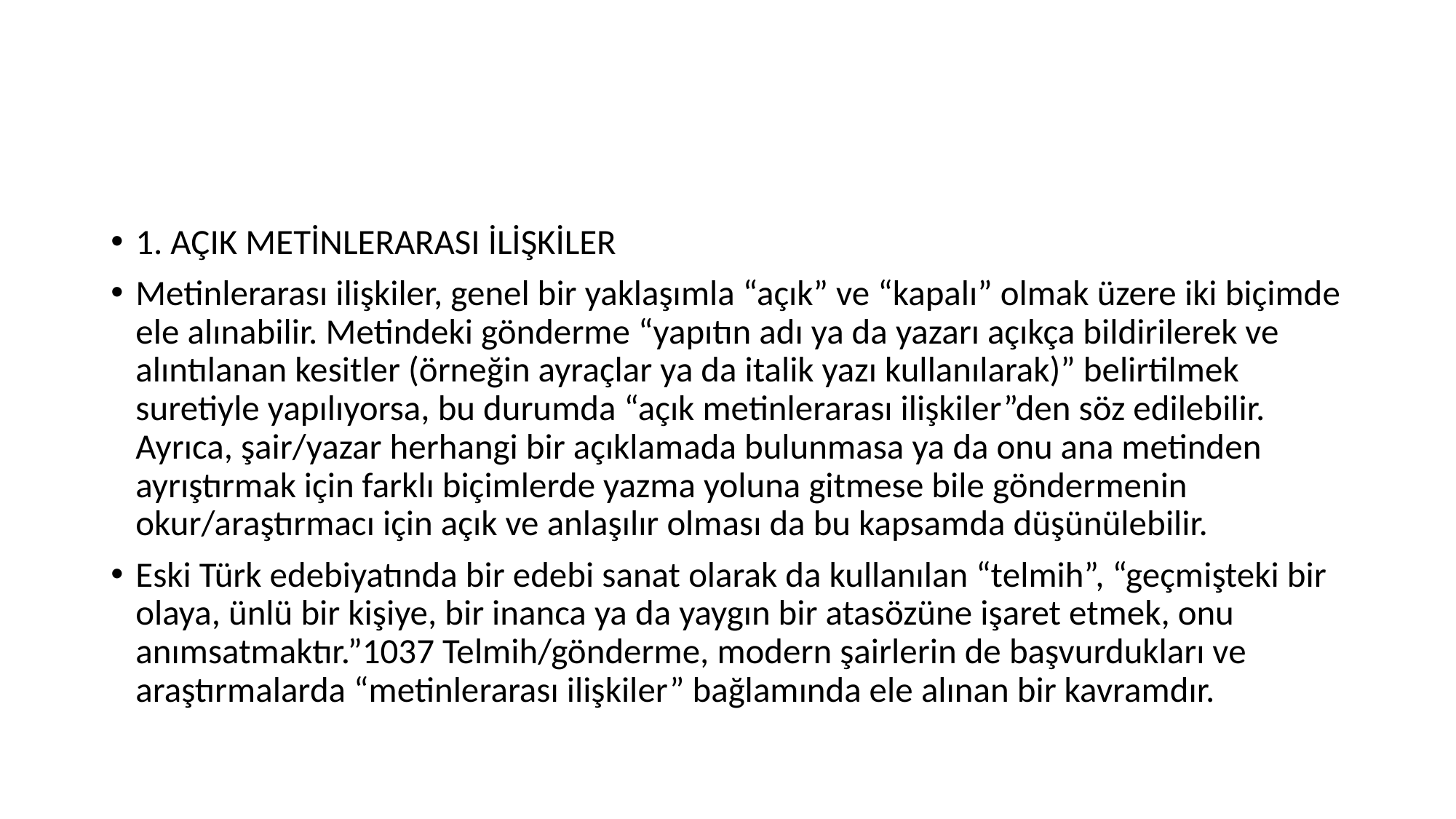

#
1. AÇIK METİNLERARASI İLİŞKİLER
Metinlerarası ilişkiler, genel bir yaklaşımla “açık” ve “kapalı” olmak üzere iki biçimde ele alınabilir. Metindeki gönderme “yapıtın adı ya da yazarı açıkça bildirilerek ve alıntılanan kesitler (örneğin ayraçlar ya da italik yazı kullanılarak)” belirtilmek suretiyle yapılıyorsa, bu durumda “açık metinlerarası ilişkiler”den söz edilebilir. Ayrıca, şair/yazar herhangi bir açıklamada bulunmasa ya da onu ana metinden ayrıştırmak için farklı biçimlerde yazma yoluna gitmese bile göndermenin okur/araştırmacı için açık ve anlaşılır olması da bu kapsamda düşünülebilir.
Eski Türk edebiyatında bir edebi sanat olarak da kullanılan “telmih”, “geçmişteki bir olaya, ünlü bir kişiye, bir inanca ya da yaygın bir atasözüne işaret etmek, onu anımsatmaktır.”1037 Telmih/gönderme, modern şairlerin de başvurdukları ve araştırmalarda “metinlerarası ilişkiler” bağlamında ele alınan bir kavramdır.